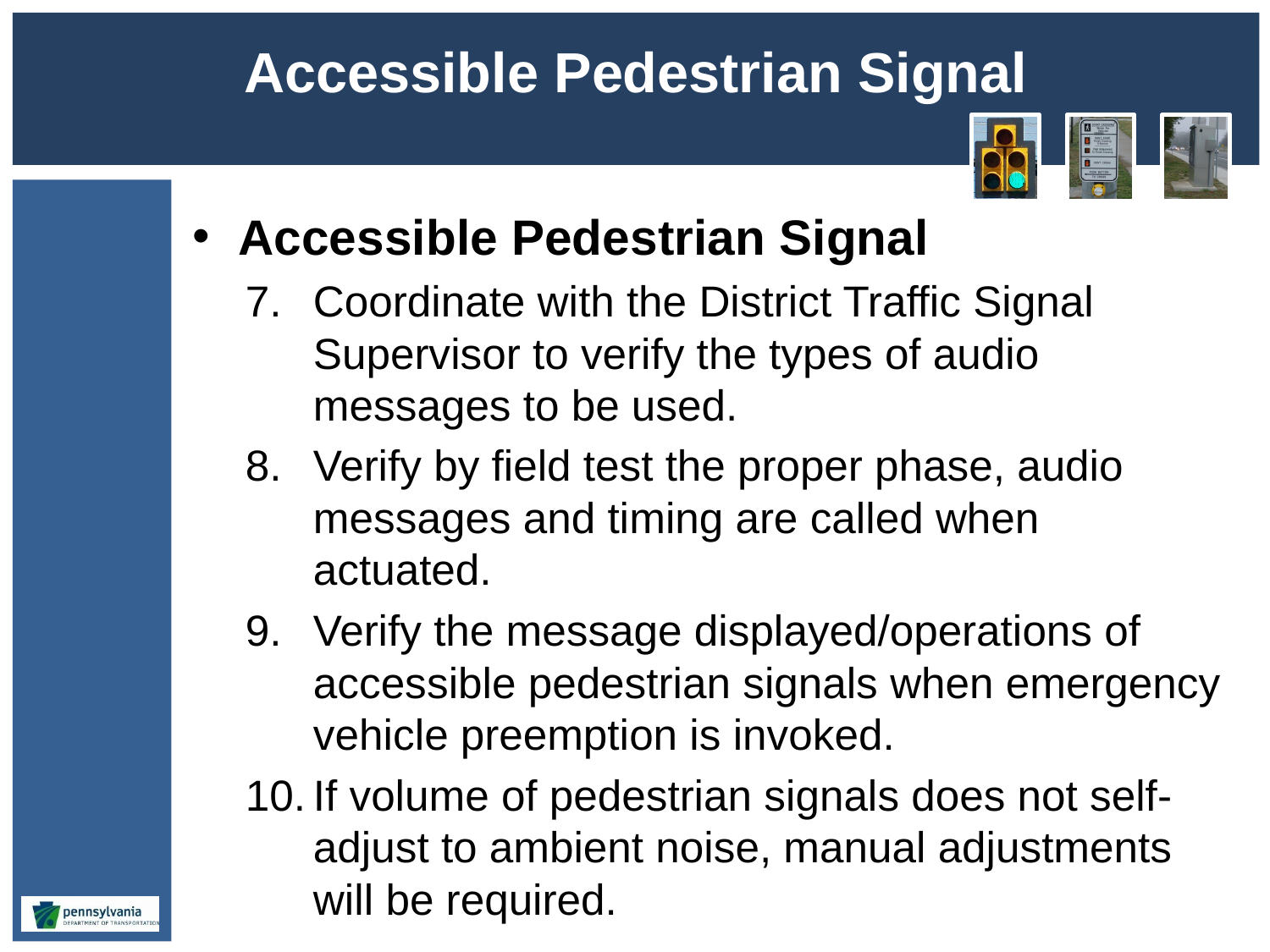

# Accessible Pedestrian Signal
Accessible Pedestrian Signal
Coordinate with the District Traffic Signal Supervisor to verify the types of audio messages to be used.
Verify by field test the proper phase, audio messages and timing are called when actuated.
Verify the message displayed/operations of accessible pedestrian signals when emergency vehicle preemption is invoked.
If volume of pedestrian signals does not self-adjust to ambient noise, manual adjustments will be required.